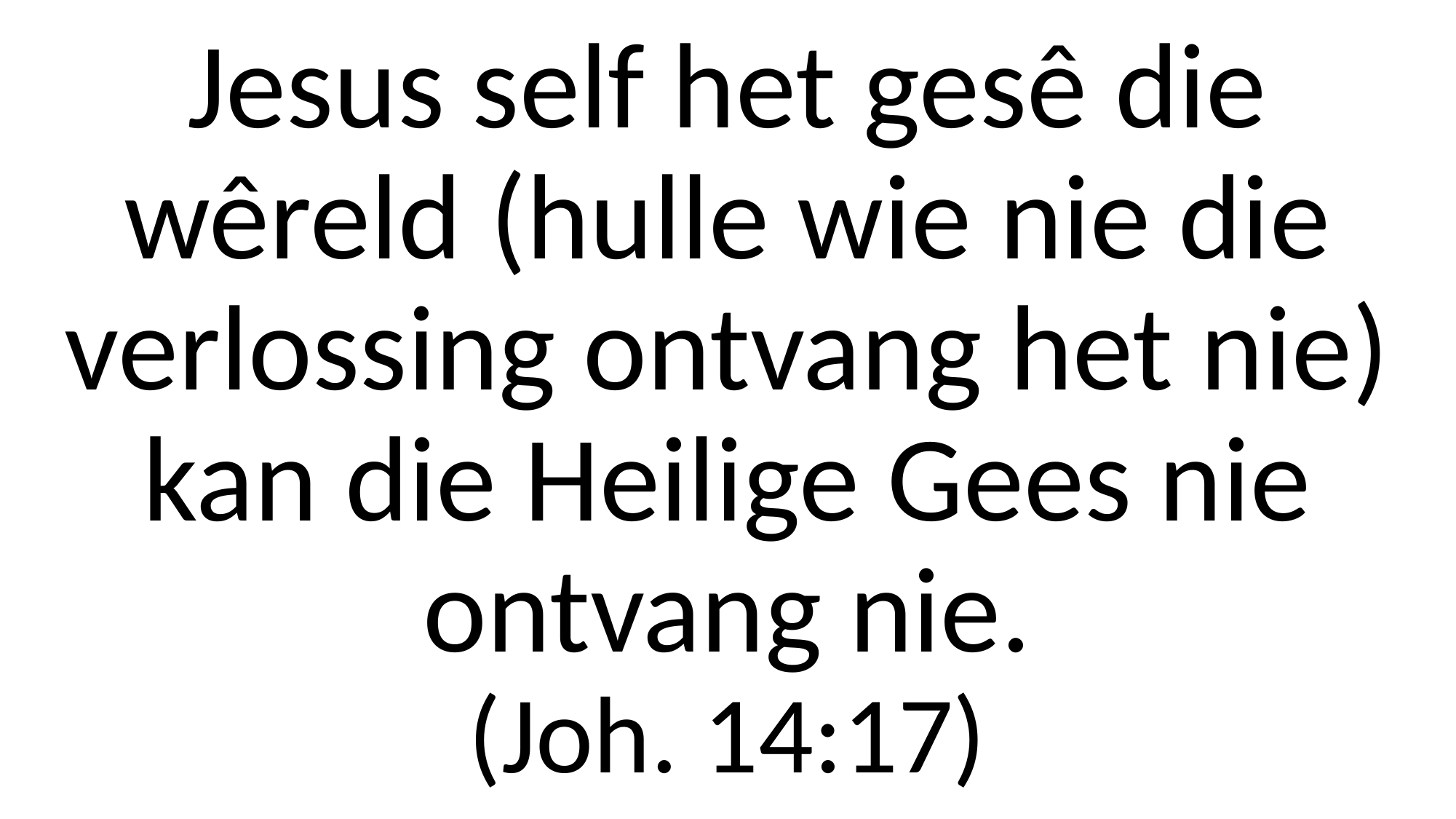

# Jesus self het gesê die wêreld (hulle wie nie die verlossing ontvang het nie) kan die Heilige Gees nie ontvang nie. (Joh. 14:17)